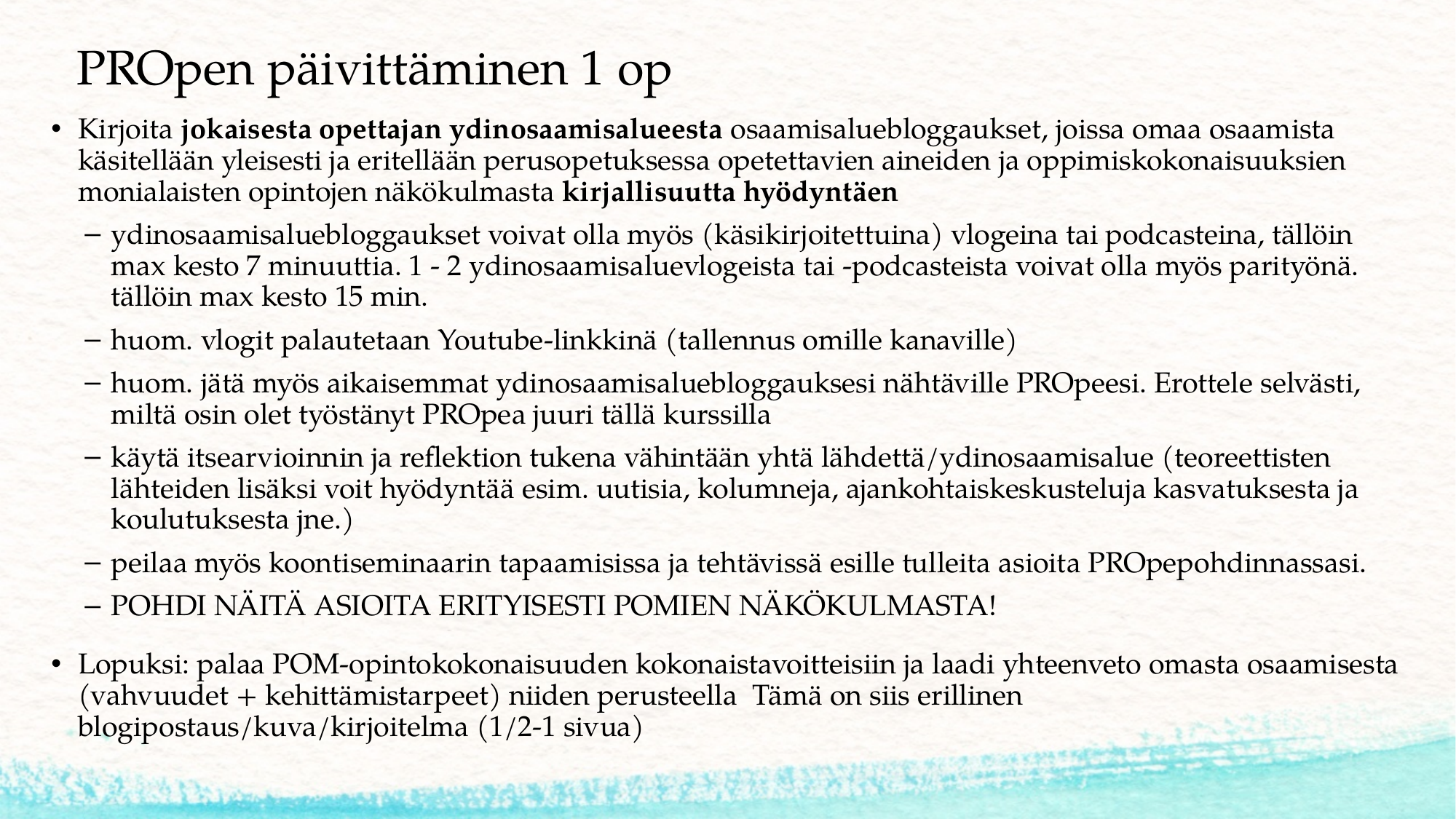

# PROpen päivittäminen 1 op
Kirjoita jokaisesta opettajan ydinosaamisalueesta osaamisaluebloggaukset, joissa omaa osaamista käsitellään yleisesti ja eritellään perusopetuksessa opetettavien aineiden ja oppimiskokonaisuuksien monialaisten opintojen näkökulmasta kirjallisuutta hyödyntäen
ydinosaamisaluebloggaukset voivat olla myös (käsikirjoitettuina) vlogeina tai podcasteina, tällöin max kesto 7 minuuttia. 1 - 2 ydinosaamisaluevlogeista tai -podcasteista voivat olla myös parityönä. tällöin max kesto 15 min.
huom. vlogit palautetaan Youtube-linkkinä (tallennus omille kanaville)
huom. jätä myös aikaisemmat ydinosaamisaluebloggauksesi nähtäville PROpeesi. Erottele selvästi, miltä osin olet työstänyt PROpea juuri tällä kurssilla
käytä itsearvioinnin ja reflektion tukena vähintään yhtä lähdettä/ydinosaamisalue (teoreettisten lähteiden lisäksi voit hyödyntää esim. uutisia, kolumneja, ajankohtaiskeskusteluja kasvatuksesta ja koulutuksesta jne.)
peilaa myös koontiseminaarin tapaamisissa ja tehtävissä esille tulleita asioita PROpepohdinnassasi.
POHDI NÄITÄ ASIOITA ERITYISESTI POMIEN NÄKÖKULMASTA!
Lopuksi: palaa POM-opintokokonaisuuden kokonaistavoitteisiin ja laadi yhteenveto omasta osaamisesta (vahvuudet + kehittämistarpeet) niiden perusteella  Tämä on siis erillinen blogipostaus/kuva/kirjoitelma (1/2-1 sivua)